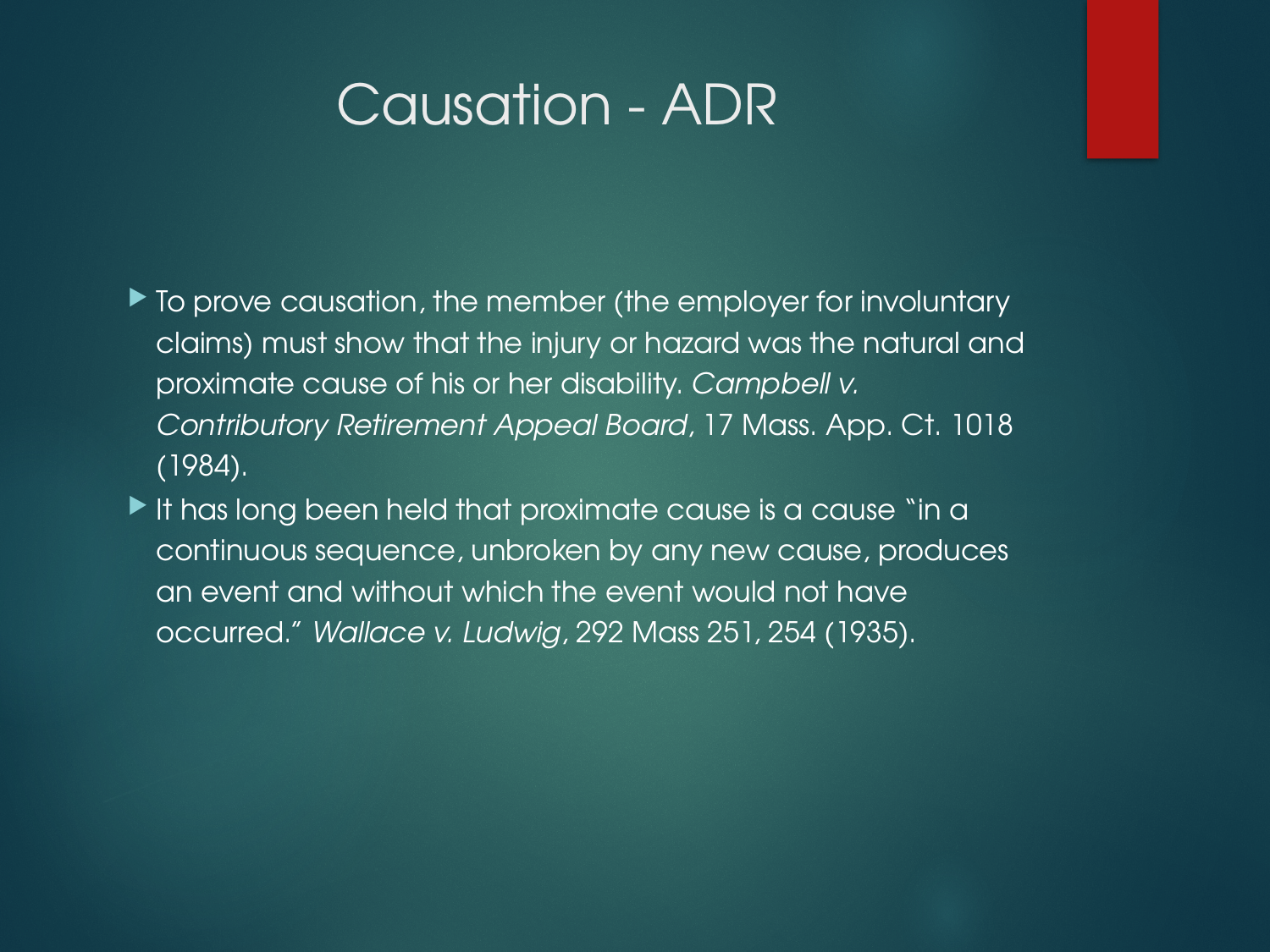

# Causation - ADR
To prove causation, the member (the employer for involuntary claims) must show that the injury or hazard was the natural and proximate cause of his or her disability. Campbell v. Contributory Retirement Appeal Board, 17 Mass. App. Ct. 1018 (1984).
It has long been held that proximate cause is a cause “in a continuous sequence, unbroken by any new cause, produces an event and without which the event would not have occurred.” Wallace v. Ludwig, 292 Mass 251, 254 (1935).